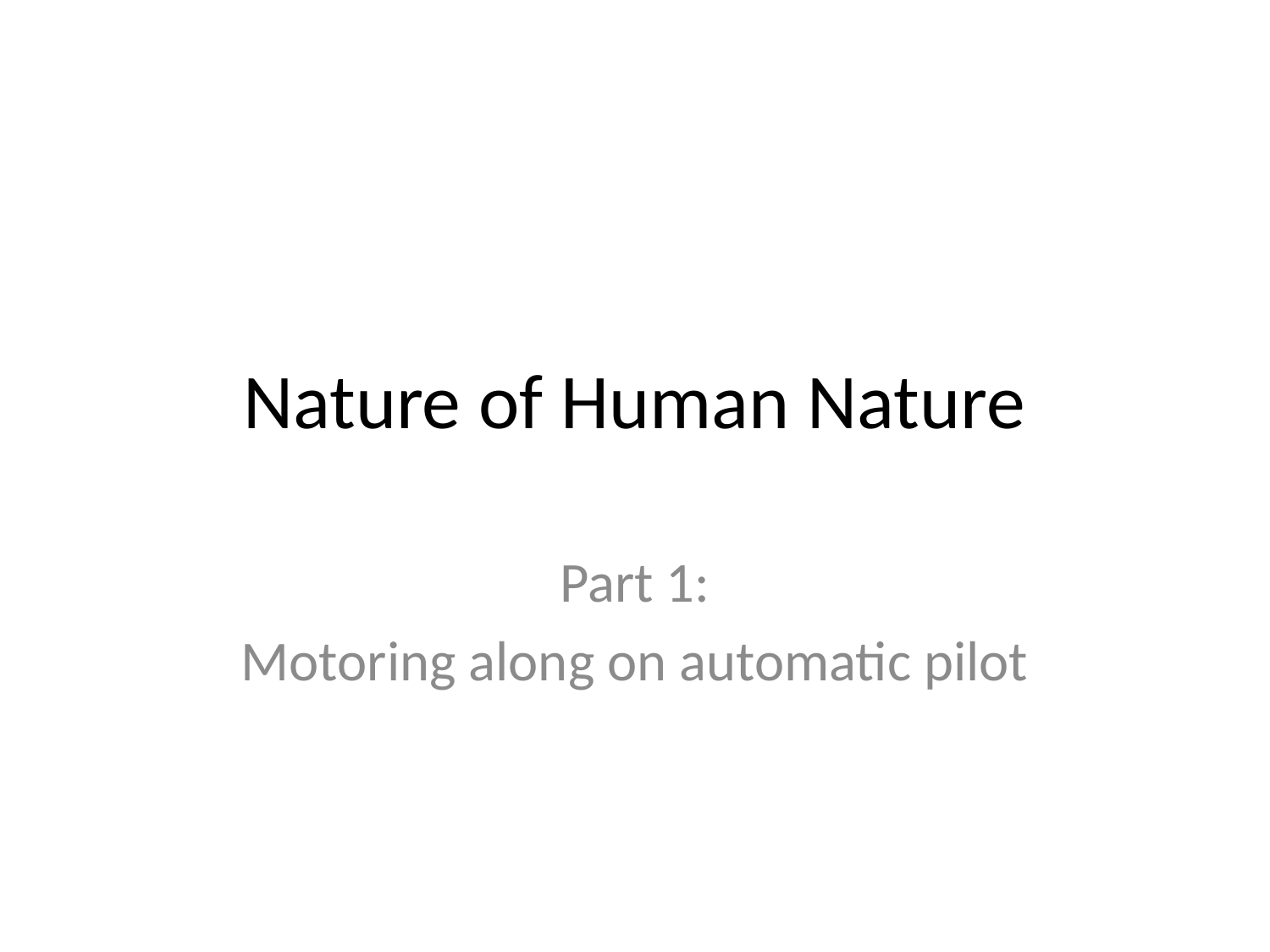

# Nature of Human Nature
Part 1:
Motoring along on automatic pilot